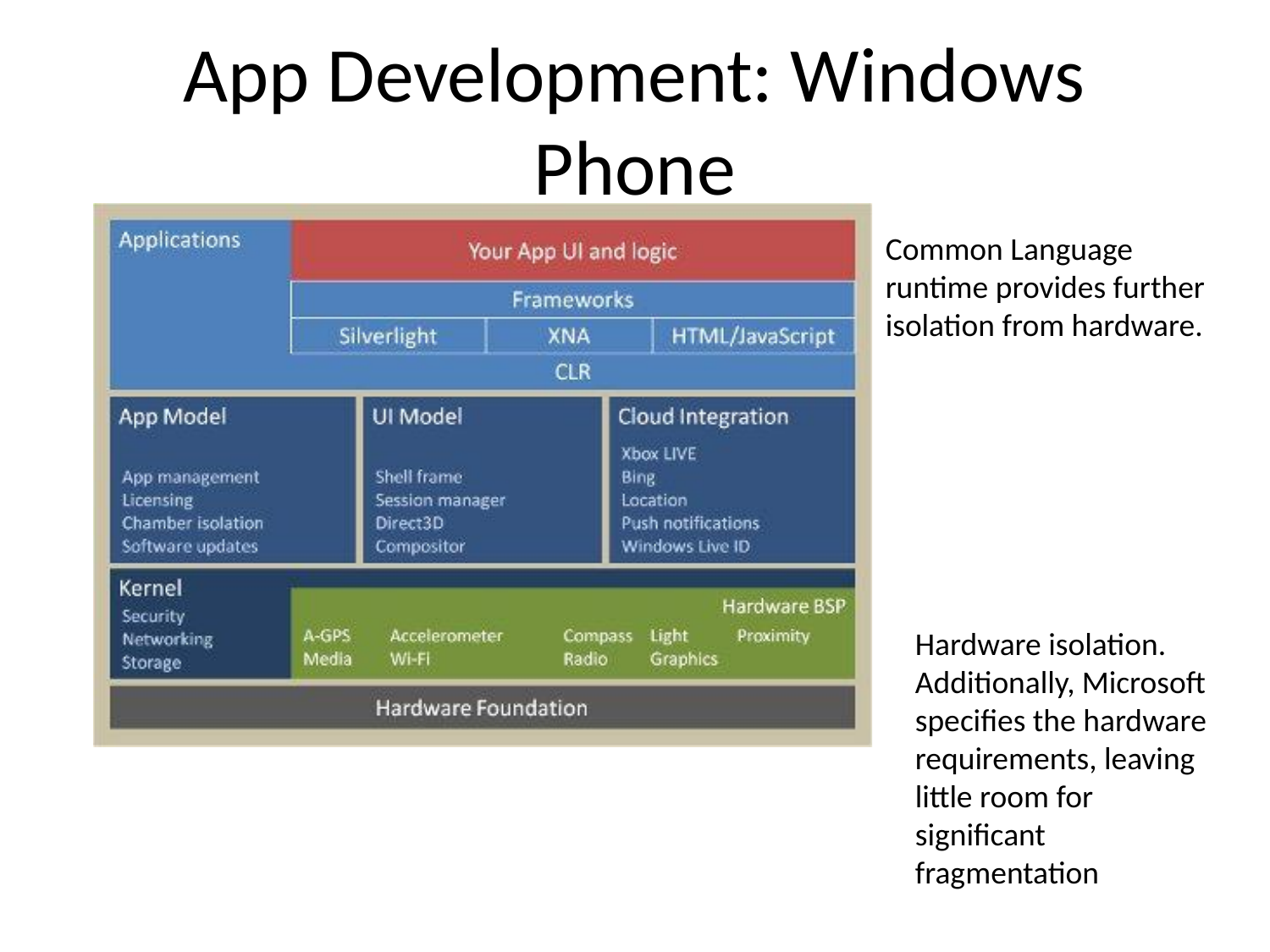

# App Development: Windows Phone

Common Language runtime provides further isolation from hardware.

Hardware isolation. Additionally, Microsoft specifies the hardware requirements, leaving little room for significant fragmentation